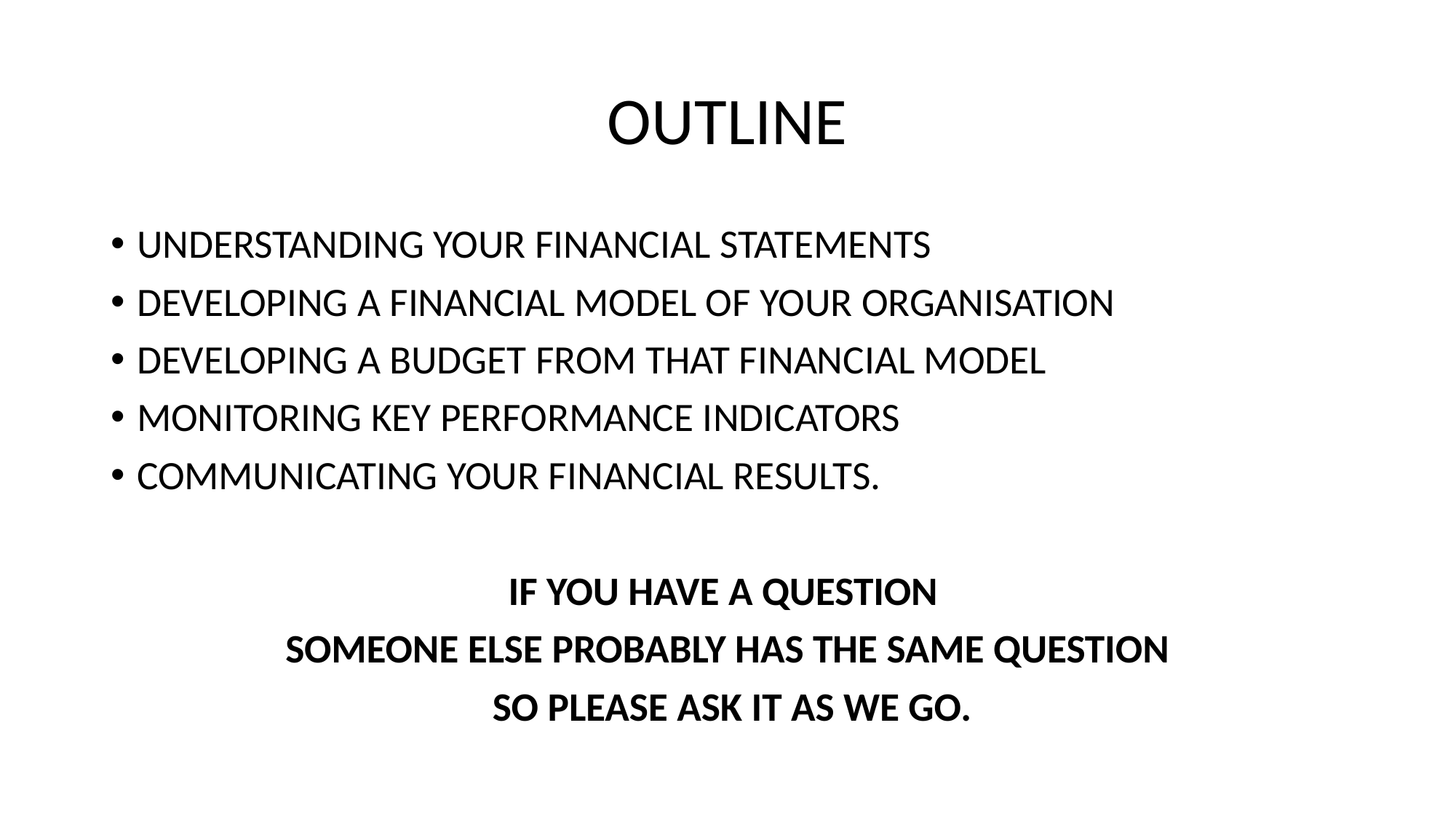

# OUTLINE
UNDERSTANDING YOUR FINANCIAL STATEMENTS
DEVELOPING A FINANCIAL MODEL OF YOUR ORGANISATION
DEVELOPING A BUDGET FROM THAT FINANCIAL MODEL
MONITORING KEY PERFORMANCE INDICATORS
COMMUNICATING YOUR FINANCIAL RESULTS.

IF YOU HAVE A QUESTION
SOMEONE ELSE PROBABLY HAS THE SAME QUESTION
 SO PLEASE ASK IT AS WE GO.